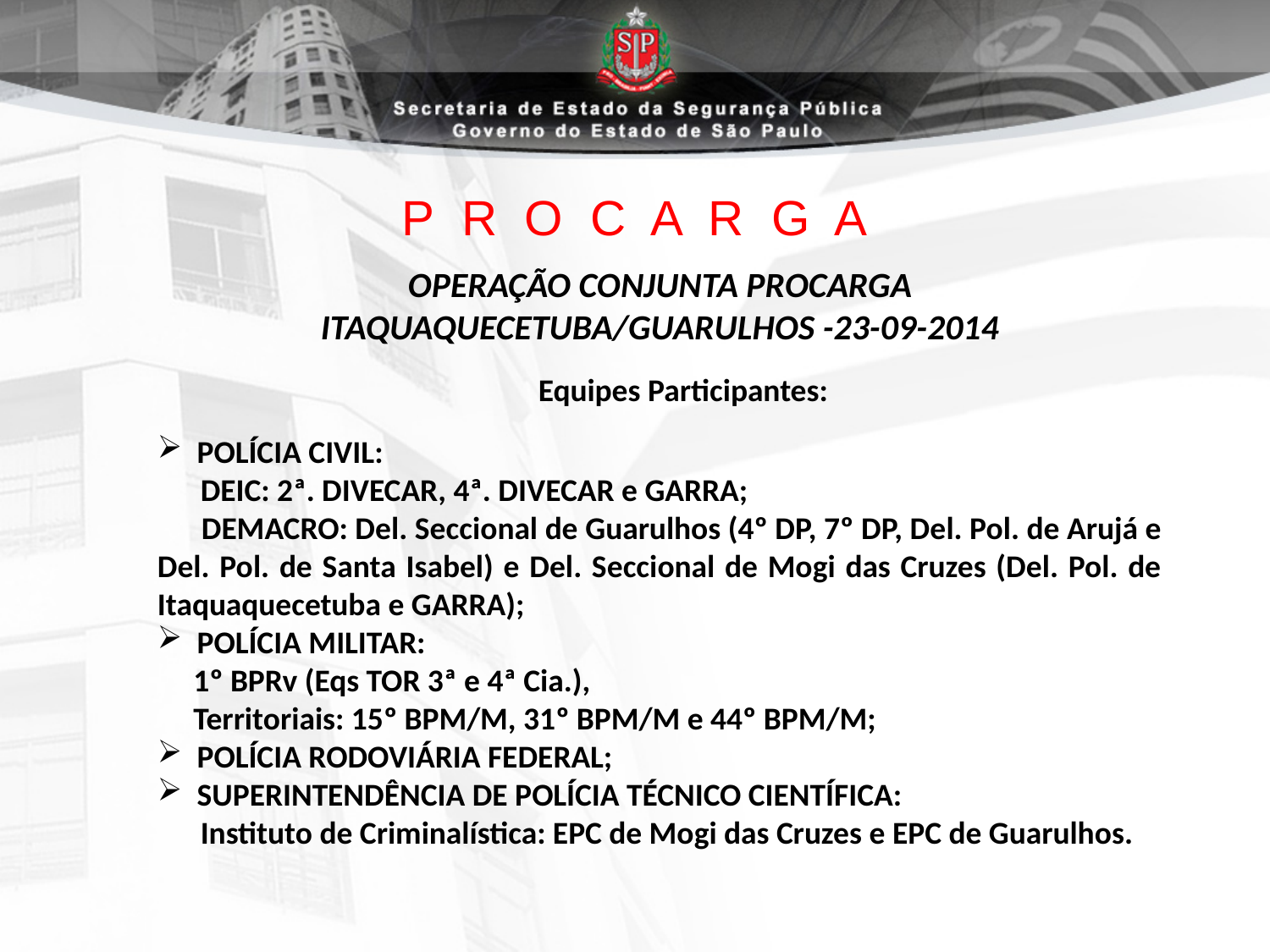

# P  R  O  C  A  R  G  A
OPERAÇÃO CONJUNTA PROCARGA
ITAQUAQUECETUBA/GUARULHOS -23-09-2014

			Equipes Participantes:

POLÍCIA CIVIL:
      DEIC: 2ª. DIVECAR, 4ª. DIVECAR e GARRA;
      DEMACRO: Del. Seccional de Guarulhos (4º DP, 7º DP, Del. Pol. de Arujá e Del. Pol. de Santa Isabel) e Del. Seccional de Mogi das Cruzes (Del. Pol. de Itaquaquecetuba e GARRA);
POLÍCIA MILITAR:
     1º BPRv (Eqs TOR 3ª e 4ª Cia.),
     Territoriais: 15º BPM/M, 31º BPM/M e 44º BPM/M;
POLÍCIA RODOVIÁRIA FEDERAL;
SUPERINTENDÊNCIA DE POLÍCIA TÉCNICO CIENTÍFICA:
      Instituto de Criminalística: EPC de Mogi das Cruzes e EPC de Guarulhos.